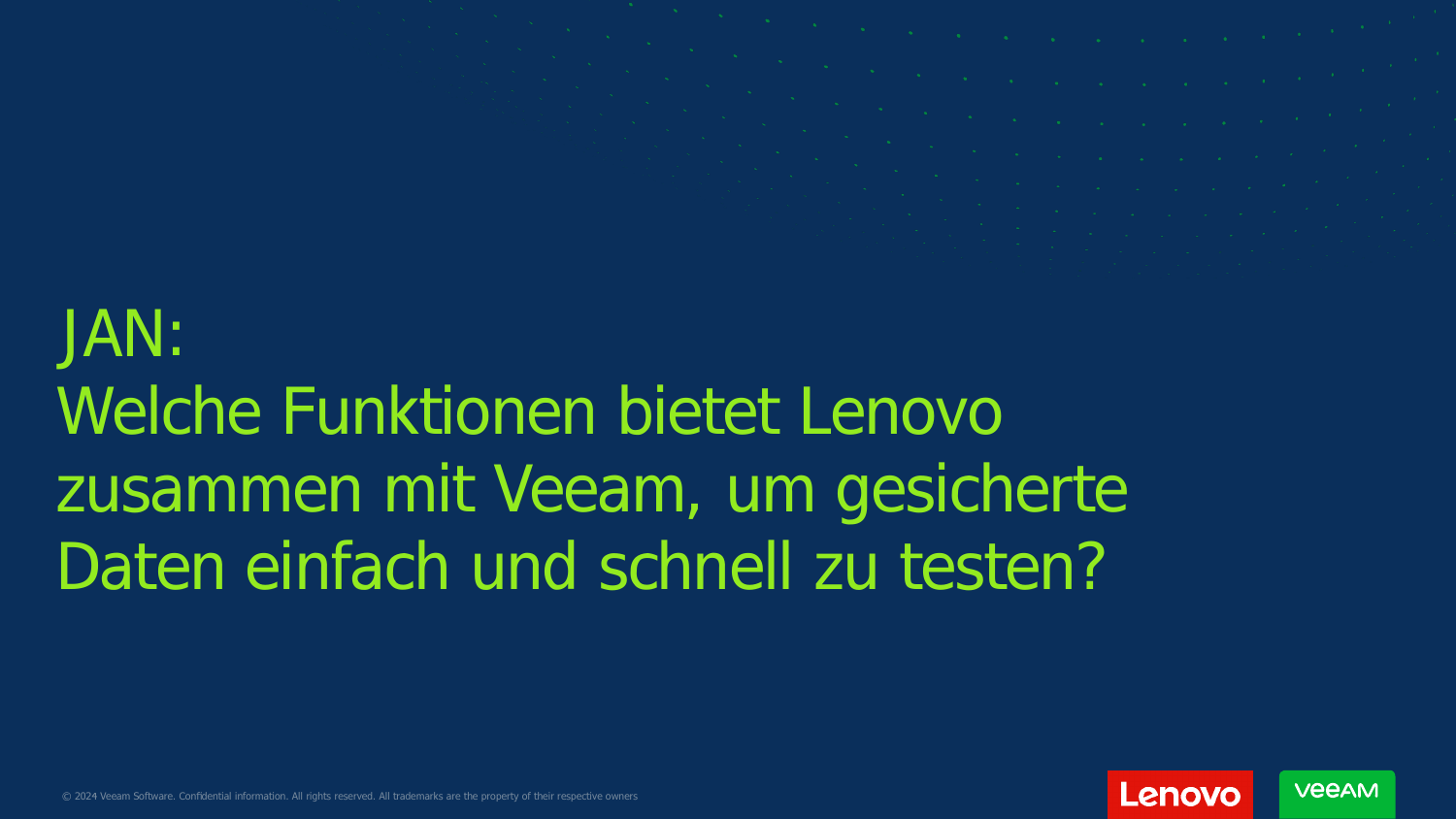

JAN:
Welche Funktionen bietet Lenovo zusammen mit Veeam, um gesicherte Daten einfach und schnell zu testen?